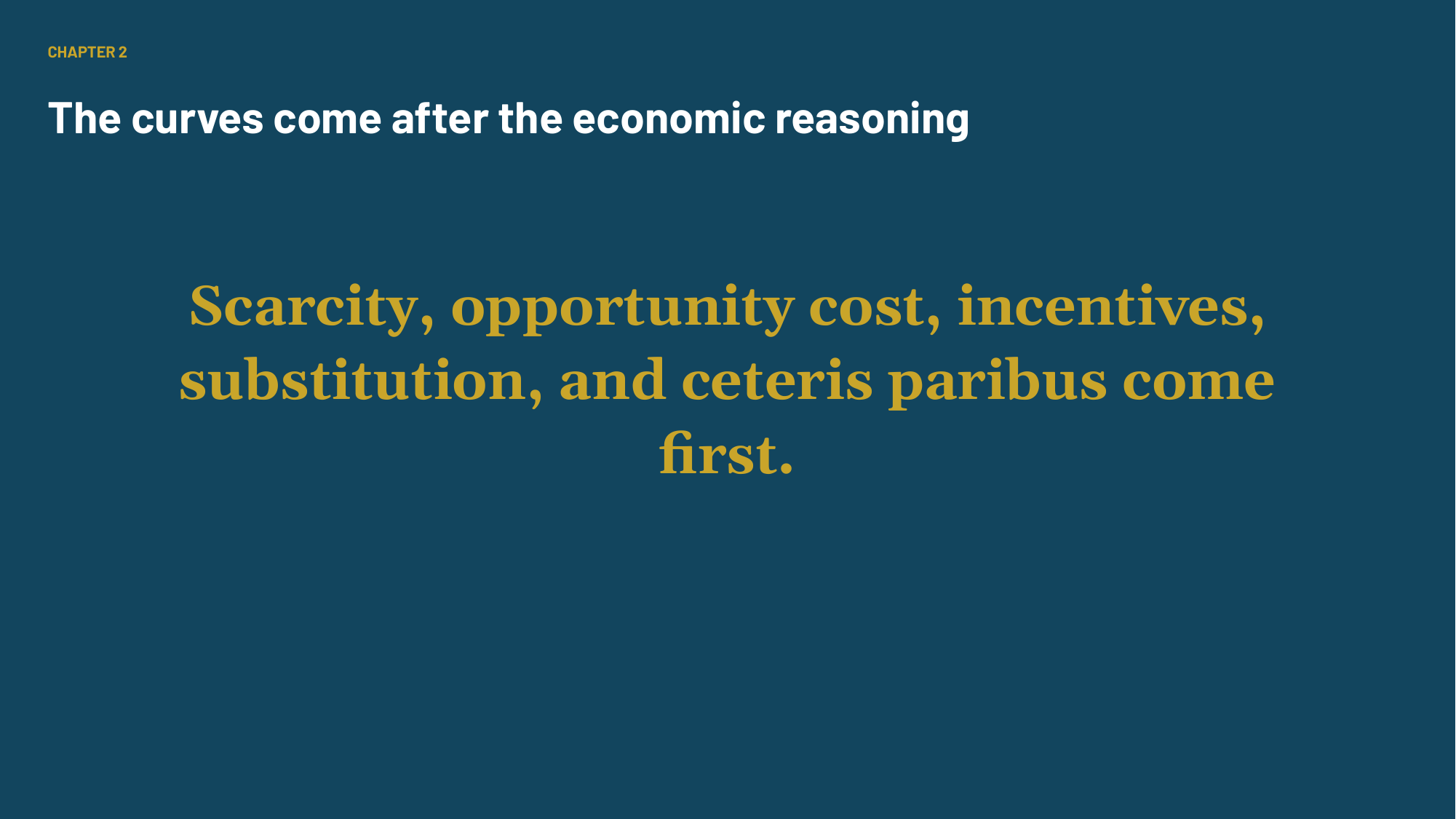

CHAPTER 2
The curves come after the economic reasoning
Scarcity, opportunity cost, incentives, substitution, and ceteris paribus come first.